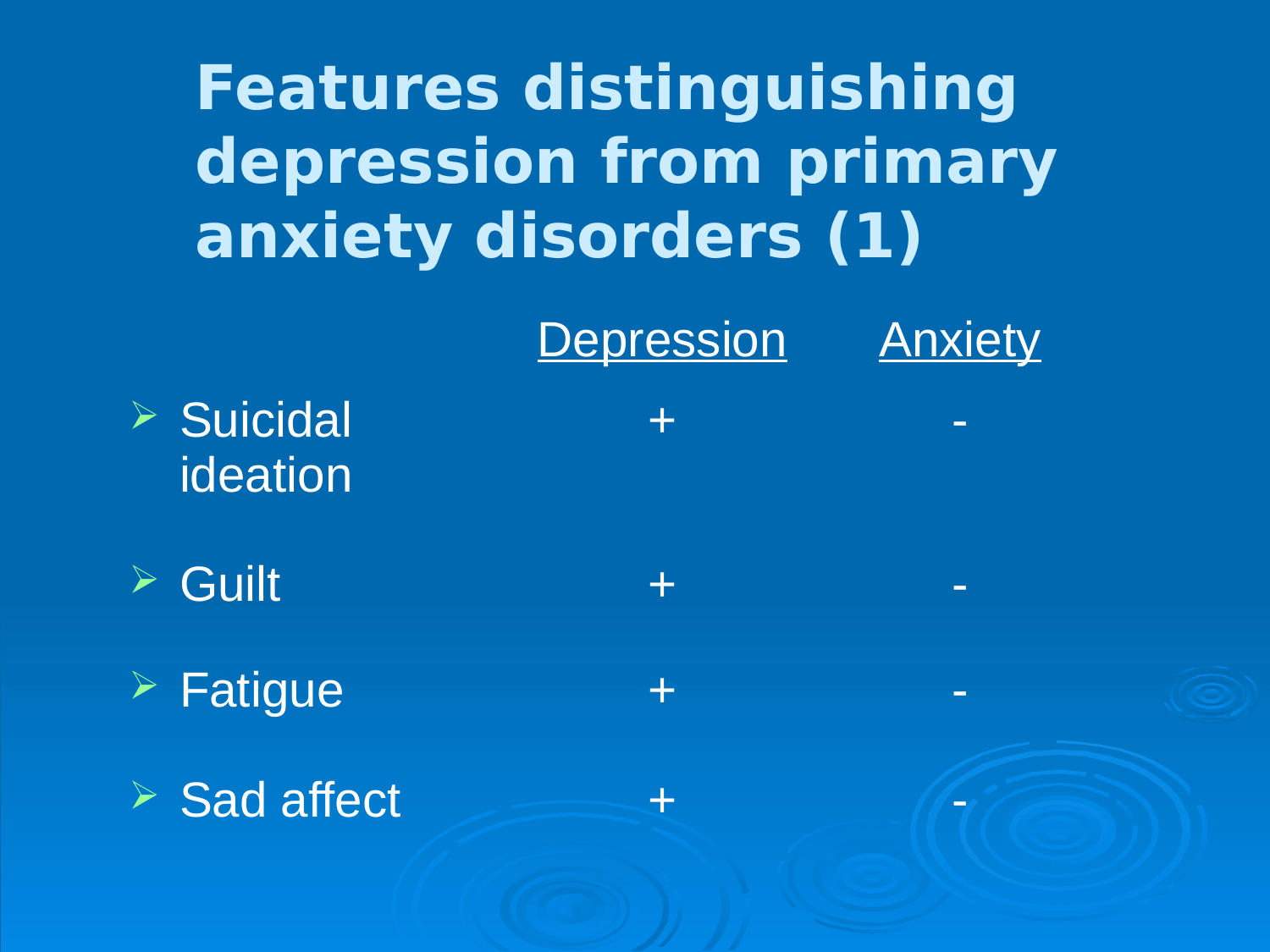

# Features distinguishing depression from primary anxiety disorders (1)
|  | Depression | Anxiety |
| --- | --- | --- |
| Suicidal ideation | + | - |
| Guilt | + | - |
| Fatigue | + | - |
| Sad affect | + | - |